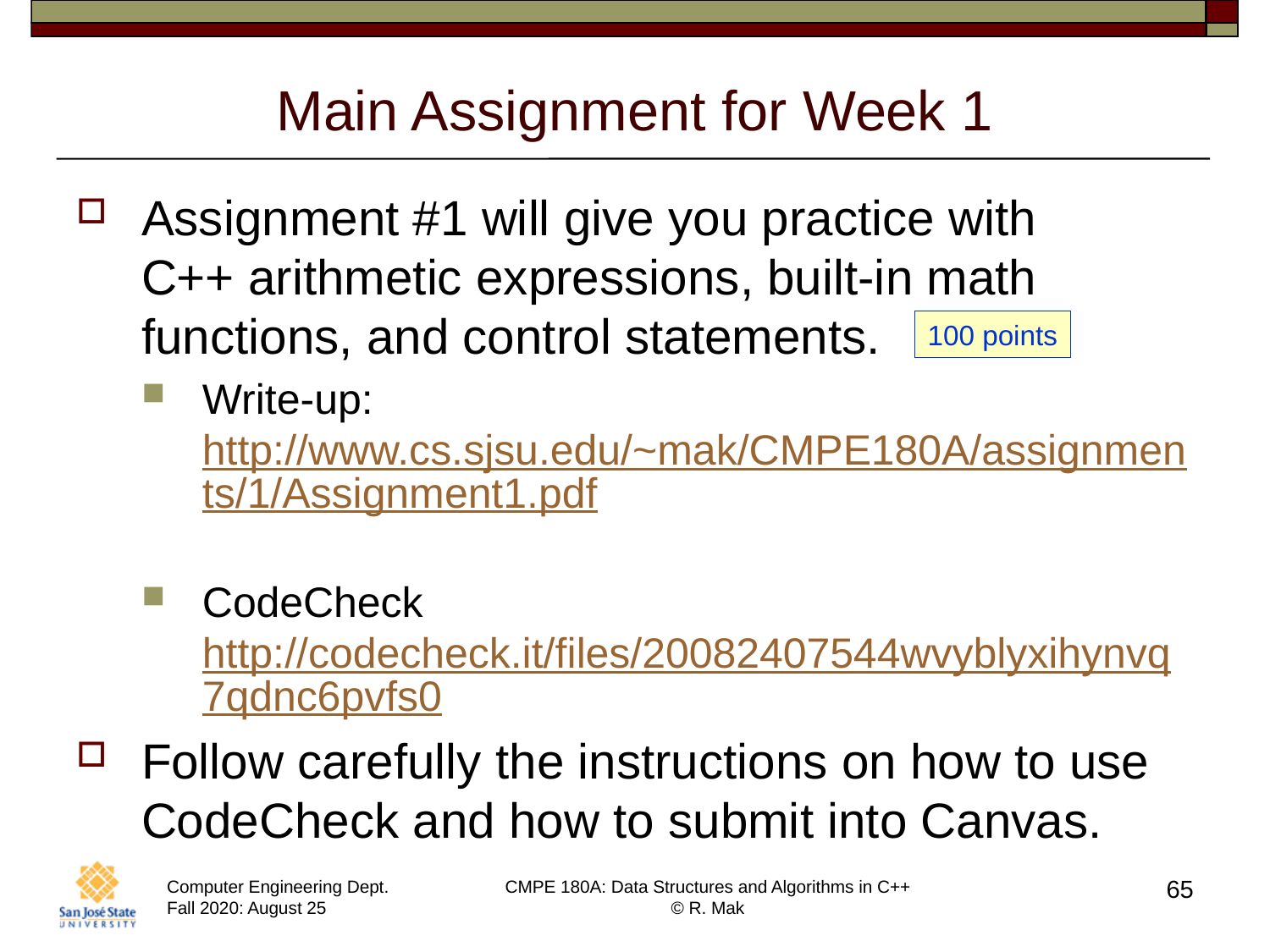

# Main Assignment for Week 1
Assignment #1 will give you practice with
C++ arithmetic expressions, built-in math functions, and control statements.
Write-up: http://www.cs.sjsu.edu/~mak/CMPE180A/assignments/1/Assignment1.pdf
CodeCheck
http://codecheck.it/files/20082407544wvyblyxihynvq7qdnc6pvfs0
Follow carefully the instructions on how to use CodeCheck and how to submit into Canvas.
100 points
65